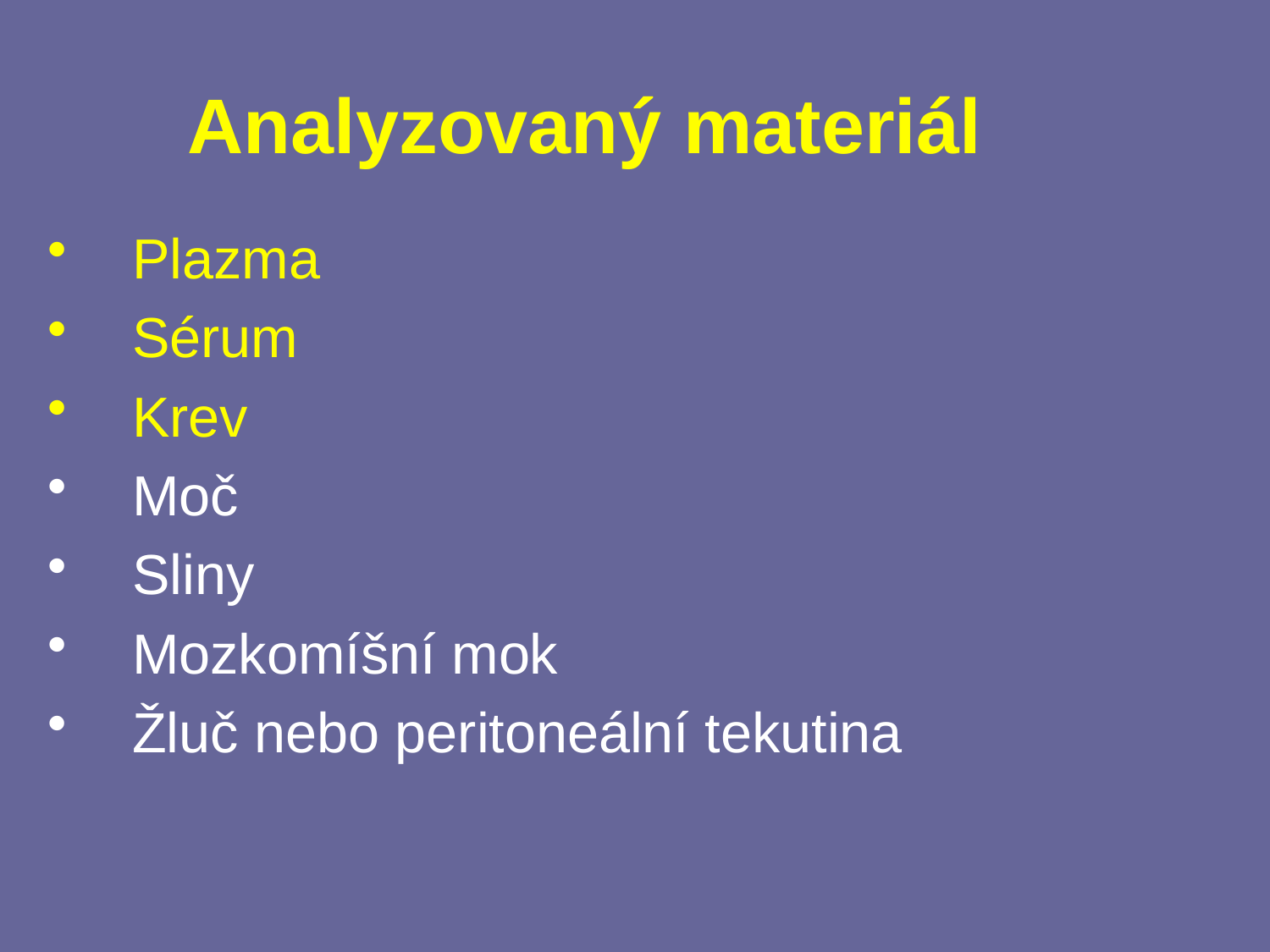

# Analyzovaný materiál
Plazma
Sérum
Krev
Moč
Sliny
Mozkomíšní mok
Žluč nebo peritoneální tekutina